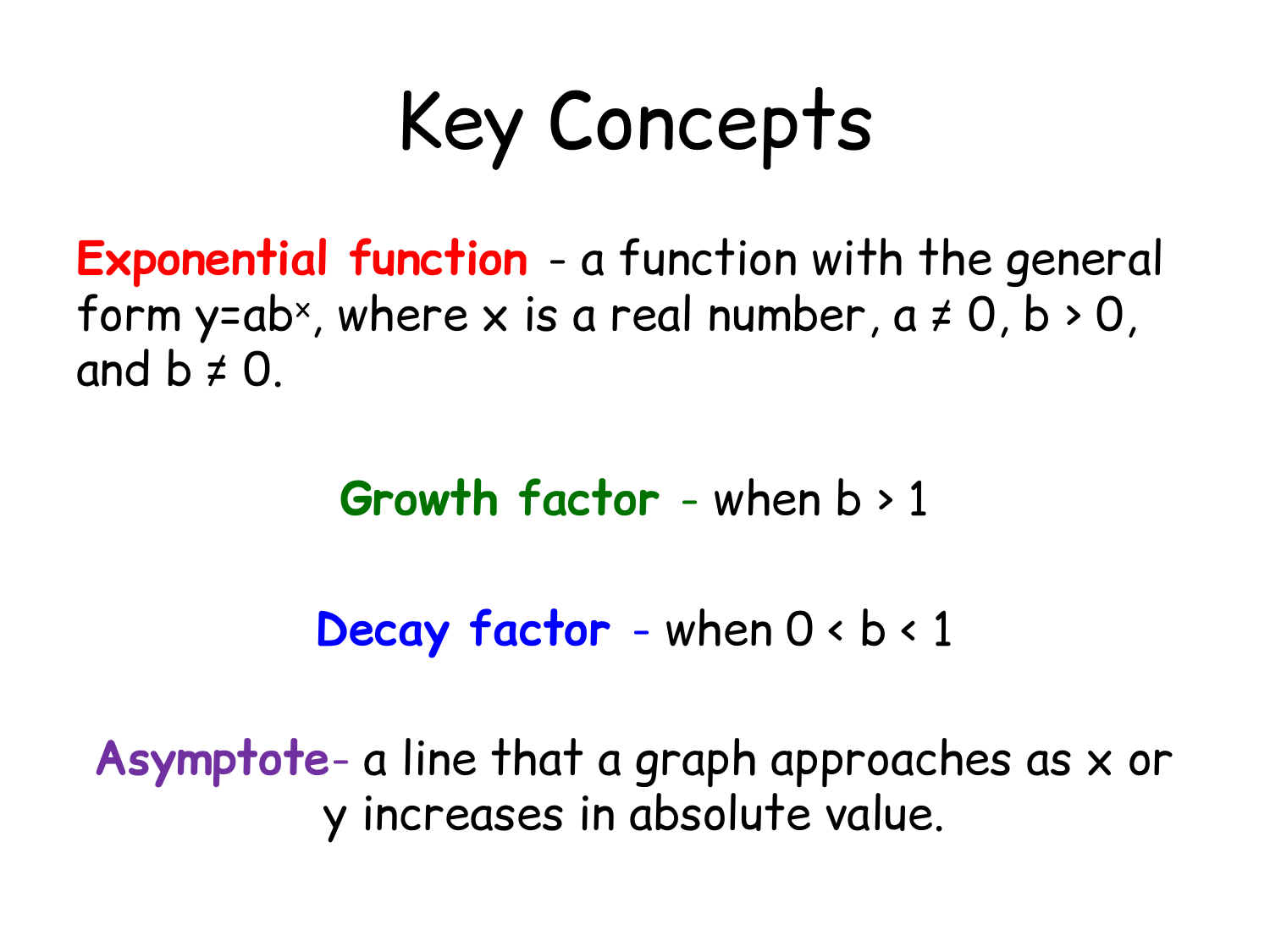

# Key Concepts
Exponential function - a function with the general form y=abx, where x is a real number, a ≠ 0, b > 0, and b ≠ 0.

Growth factor - when b > 1

Decay factor - when 0 < b < 1

Asymptote- a line that a graph approaches as x or y increases in absolute value.